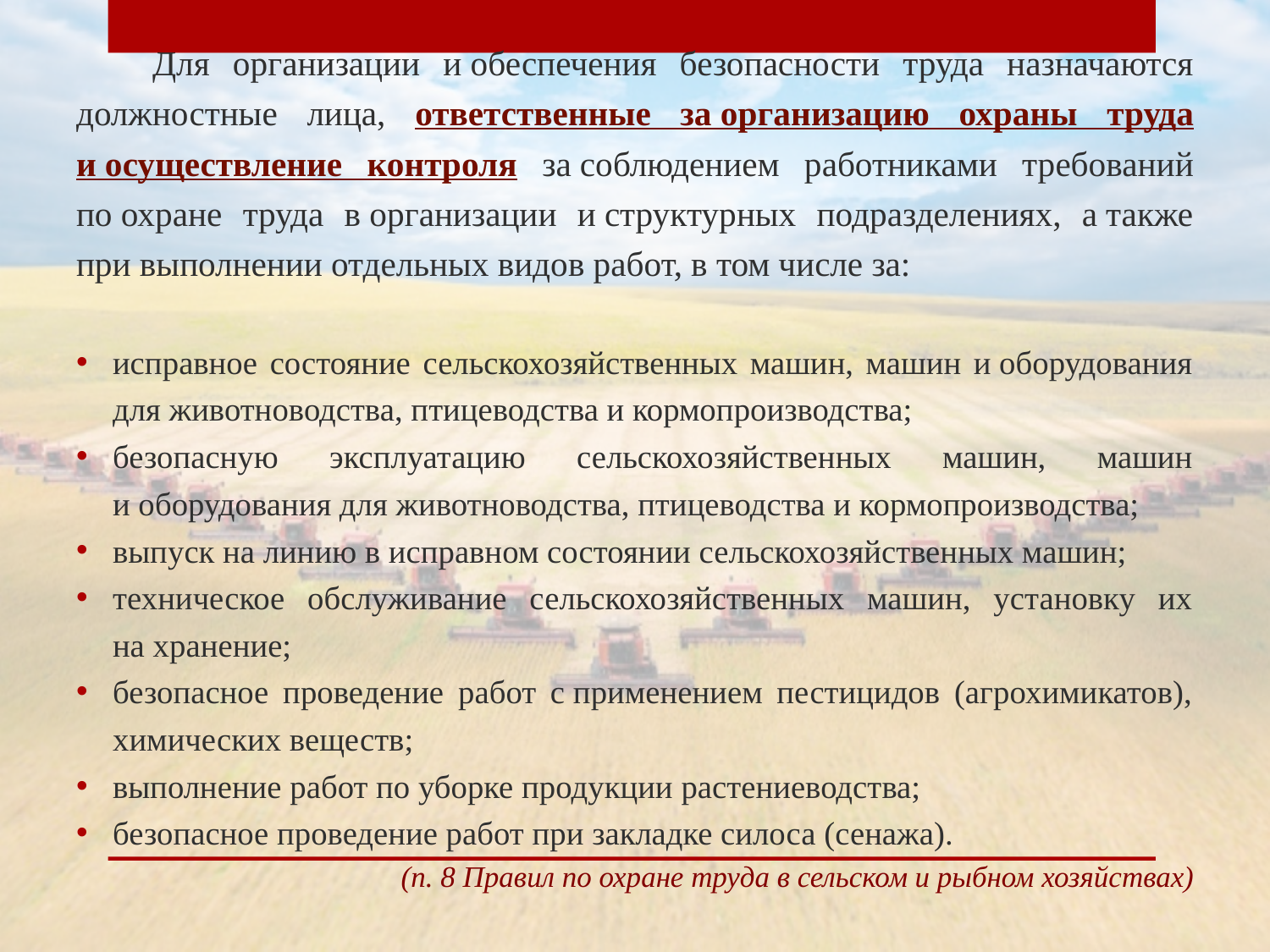

Для организации и обеспечения безопасности труда назначаются должностные лица, ответственные за организацию охраны труда и осуществление контроля за соблюдением работниками требований по охране труда в организации и структурных подразделениях, а также при выполнении отдельных видов работ, в том числе за:

исправное состояние сельскохозяйственных машин, машин и оборудования для животноводства, птицеводства и кормопроизводства;
безопасную эксплуатацию сельскохозяйственных машин, машин и оборудования для животноводства, птицеводства и кормопроизводства;
выпуск на линию в исправном состоянии сельскохозяйственных машин;
техническое обслуживание сельскохозяйственных машин, установку их на хранение;
безопасное проведение работ с применением пестицидов (агрохимикатов), химических веществ;
выполнение работ по уборке продукции растениеводства;
безопасное проведение работ при закладке силоса (сенажа).
 (п. 8 Правил по охране труда в сельском и рыбном хозяйствах)